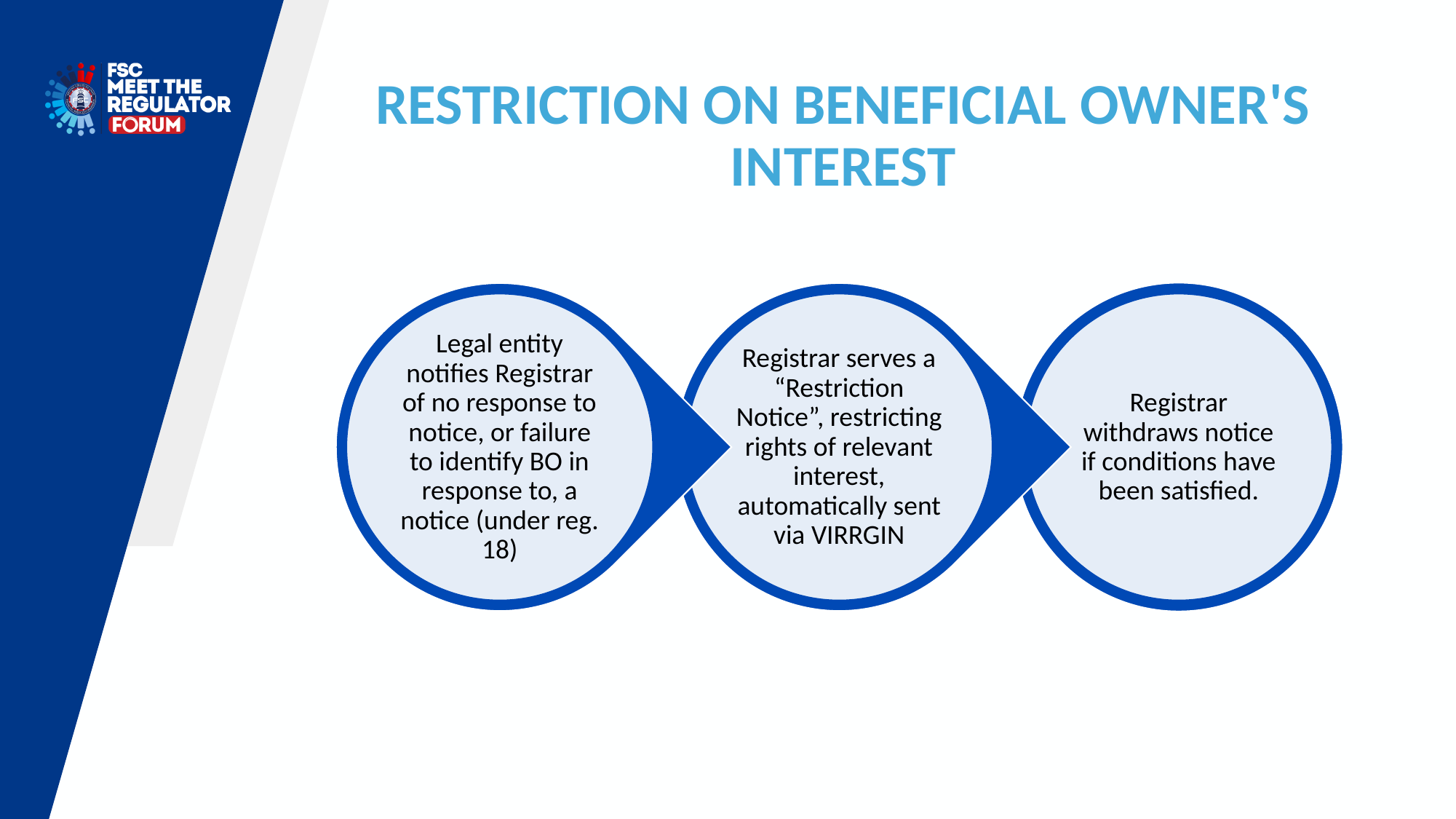

RESTRICTION ON BENEFICIAL OWNER'S INTEREST
Registrar withdraws notice if conditions have been satisfied.
Registrar serves a “Restriction Notice”, restricting rights of relevant interest, automatically sent via VIRRGIN
Legal entity notifies Registrar of no response to notice, or failure to identify BO in response to, a notice (under reg. 18)